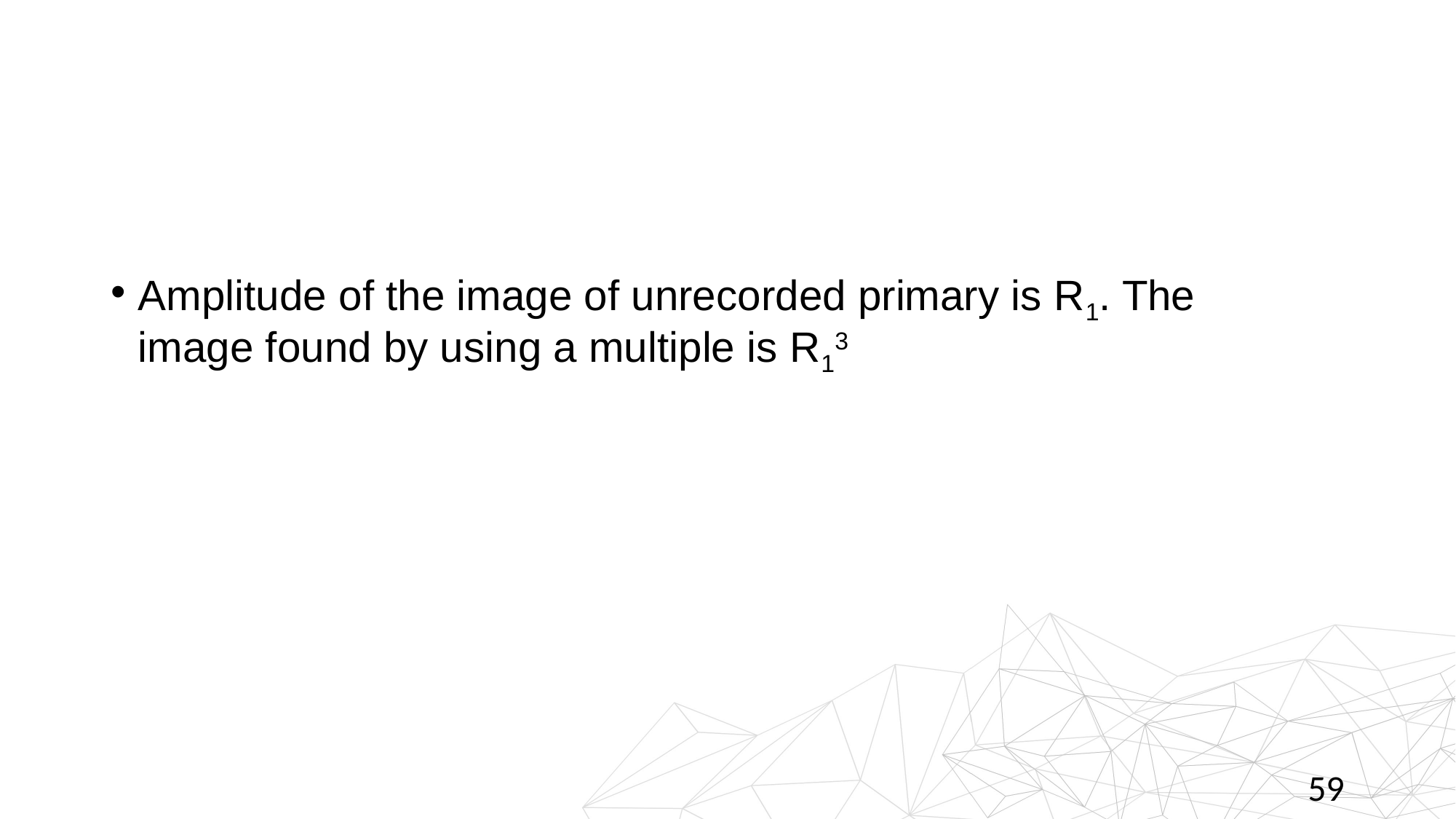

#
Amplitude of the image of unrecorded primary is R1. The image found by using a multiple is R13
59